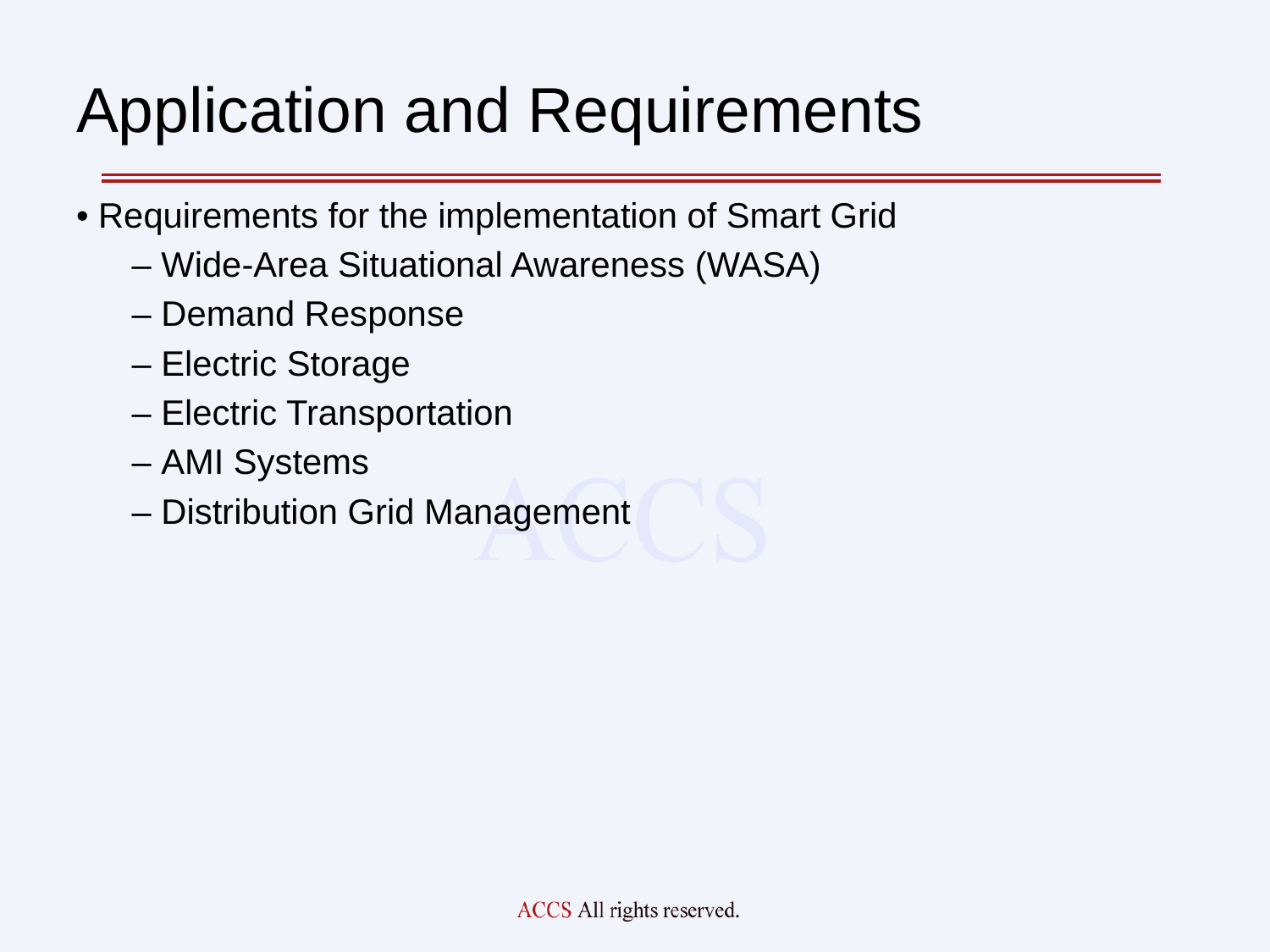

# Application and Requirements
• Requirements for the implementation of Smart Grid
– Wide-Area Situational Awareness (WASA)
– Demand Response
– Electric Storage
– Electric Transportation
– AMI Systems
– Distribution Grid Management